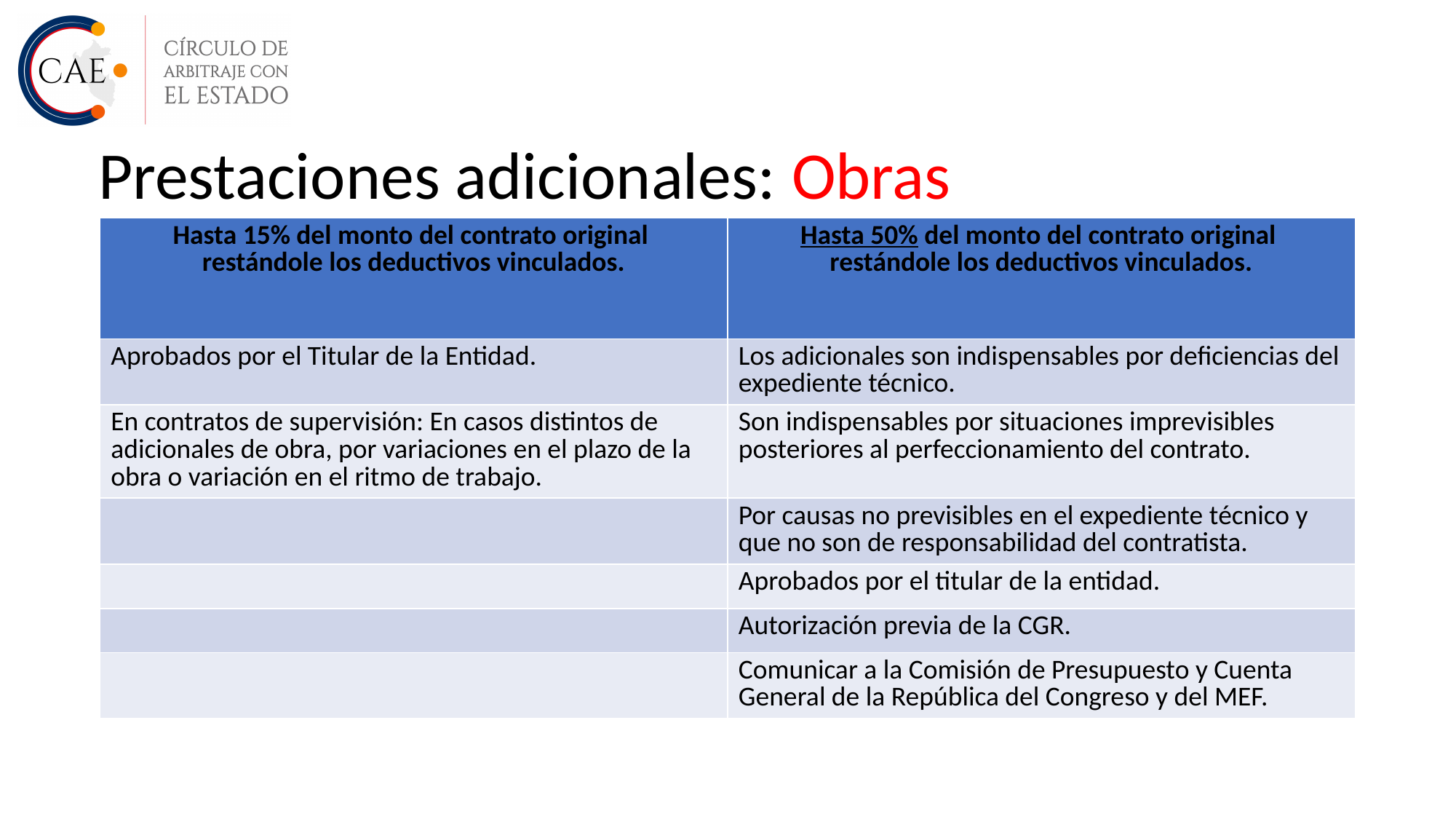

# Prestaciones adicionales: Obras
| Hasta 15% del monto del contrato original restándole los deductivos vinculados. | Hasta 50% del monto del contrato original restándole los deductivos vinculados. |
| --- | --- |
| Aprobados por el Titular de la Entidad. | Los adicionales son indispensables por deficiencias del expediente técnico. |
| En contratos de supervisión: En casos distintos de adicionales de obra, por variaciones en el plazo de la obra o variación en el ritmo de trabajo. | Son indispensables por situaciones imprevisibles posteriores al perfeccionamiento del contrato. |
|  | Por causas no previsibles en el expediente técnico y que no son de responsabilidad del contratista. |
|  | Aprobados por el titular de la entidad. |
|  | Autorización previa de la CGR. |
|  | Comunicar a la Comisión de Presupuesto y Cuenta General de la República del Congreso y del MEF. |